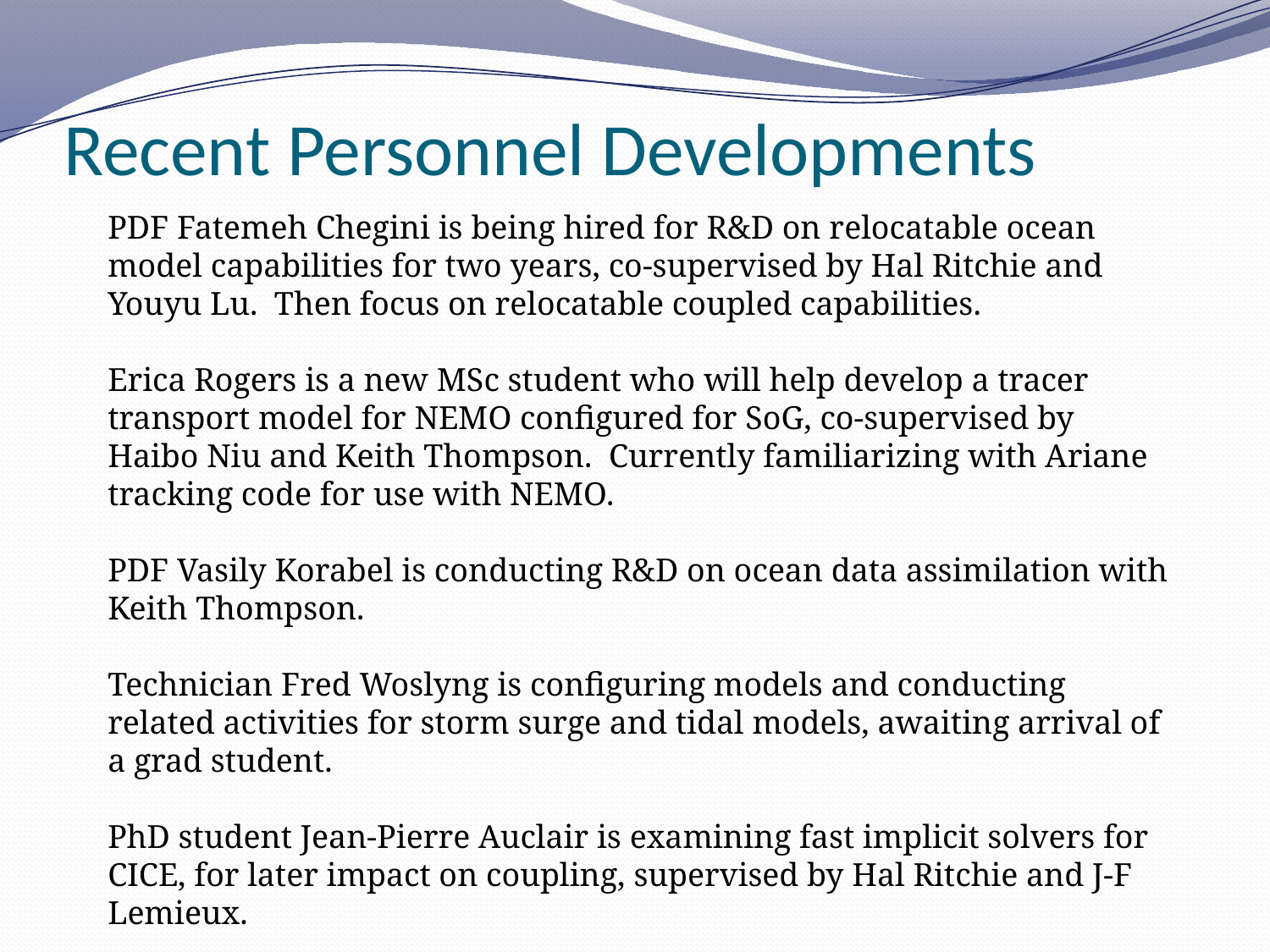

# Recent Personnel Developments
PDF Fatemeh Chegini is being hired for R&D on relocatable ocean model capabilities for two years, co-supervised by Hal Ritchie and Youyu Lu.  Then focus on relocatable coupled capabilities.

Erica Rogers is a new MSc student who will help develop a tracer transport model for NEMO configured for SoG, co-supervised by Haibo Niu and Keith Thompson.  Currently familiarizing with Ariane tracking code for use with NEMO.

PDF Vasily Korabel is conducting R&D on ocean data assimilation with Keith Thompson.

Technician Fred Woslyng is configuring models and conducting related activities for storm surge and tidal models, awaiting arrival of a grad student.

PhD student Jean-Pierre Auclair is examining fast implicit solvers for CICE, for later impact on coupling, supervised by Hal Ritchie and J-F Lemieux.